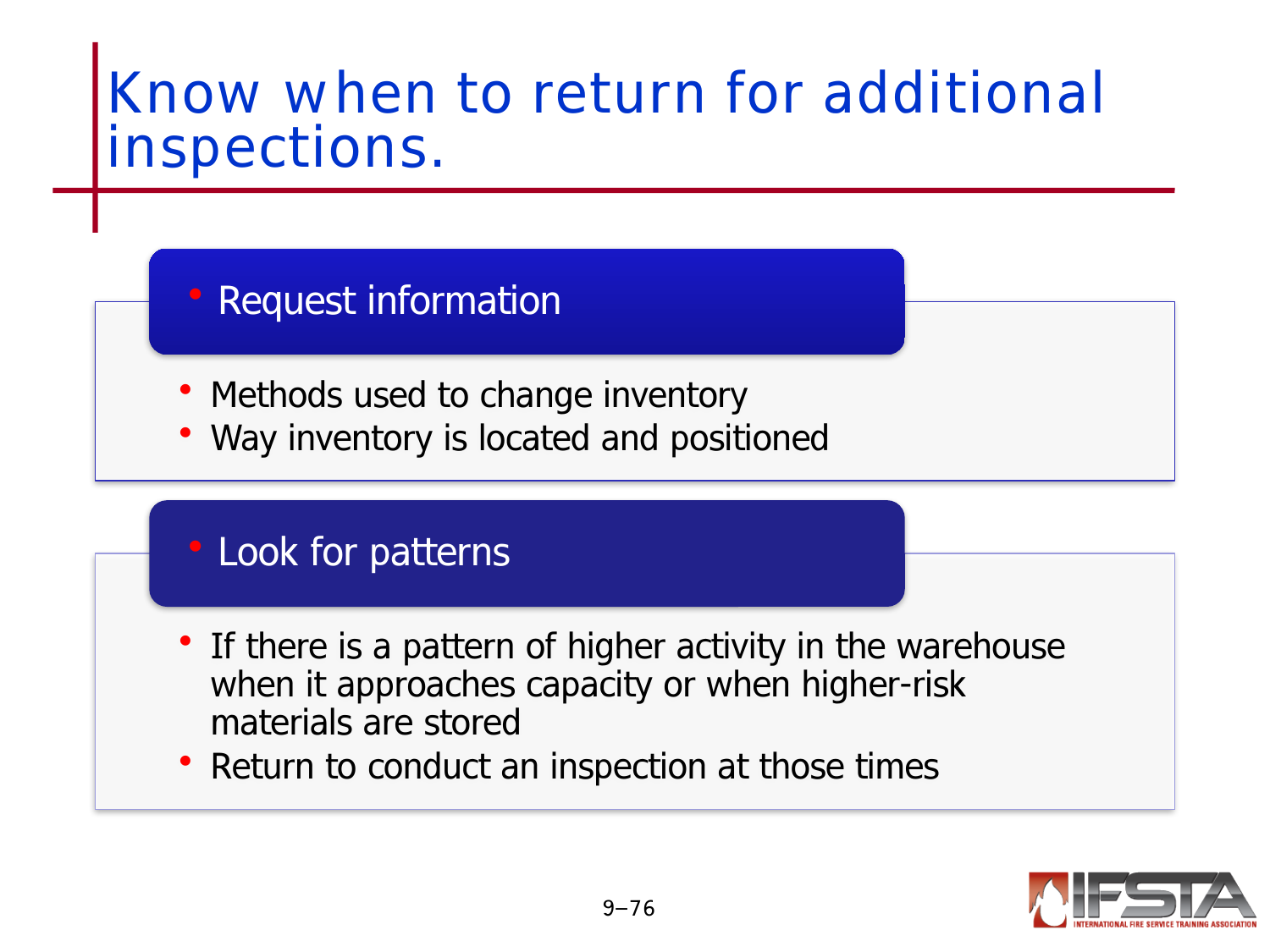

# Know when to return for additional inspections.
Methods used to change inventory
Way inventory is located and positioned
Request information
If there is a pattern of higher activity in the warehouse when it approaches capacity or when higher-risk materials are stored
Return to conduct an inspection at those times
Look for patterns
9–76